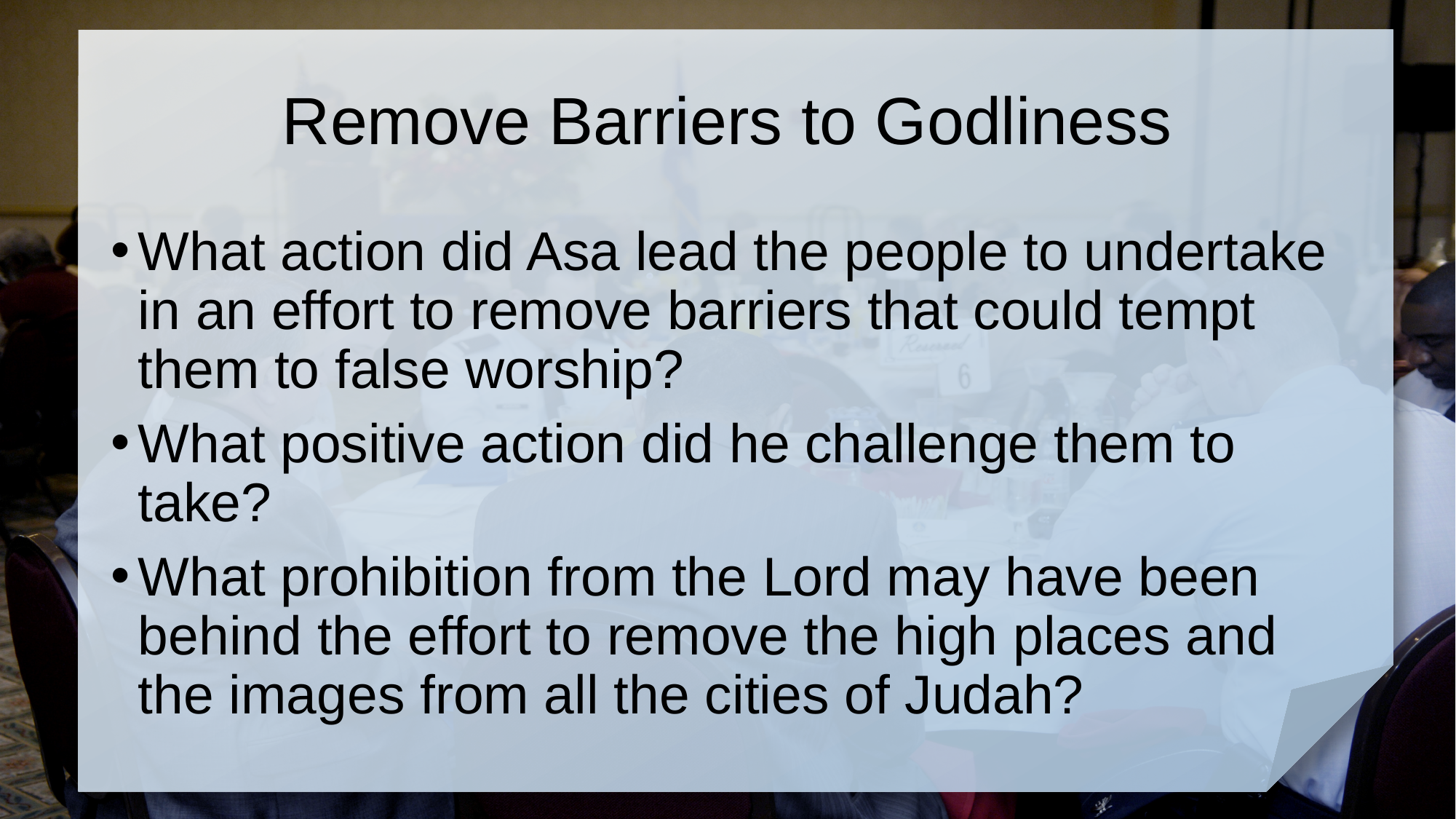

# Remove Barriers to Godliness
What action did Asa lead the people to undertake in an effort to remove barriers that could tempt them to false worship?
What positive action did he challenge them to take?
What prohibition from the Lord may have been behind the effort to remove the high places and the images from all the cities of Judah?